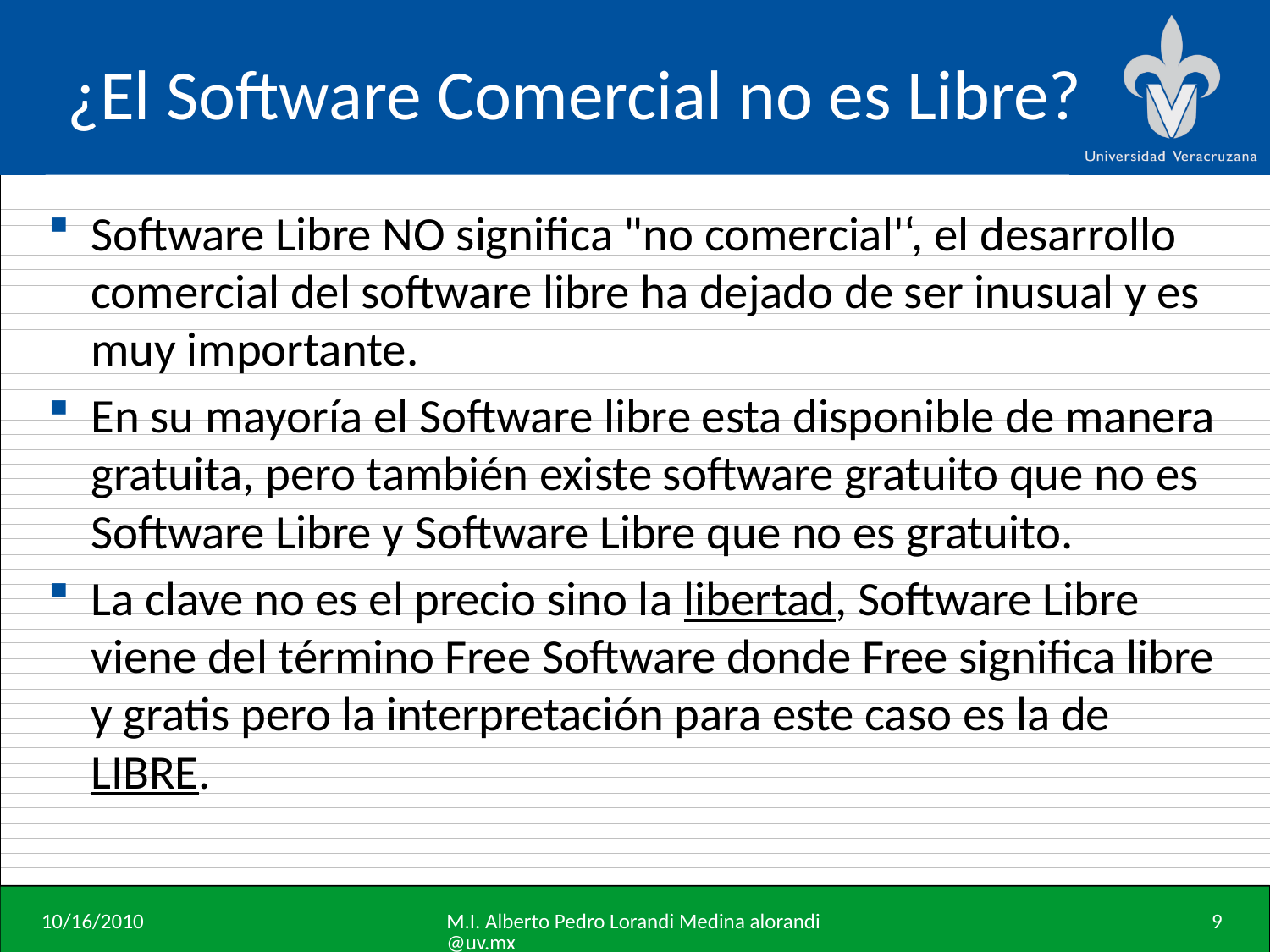

# ¿El Software Comercial no es Libre?
Software Libre NO significa "no comercial'‘, el desarrollo comercial del software libre ha dejado de ser inusual y es muy importante.
En su mayoría el Software libre esta disponible de manera gratuita, pero también existe software gratuito que no es Software Libre y Software Libre que no es gratuito.
La clave no es el precio sino la libertad, Software Libre viene del término Free Software donde Free significa libre y gratis pero la interpretación para este caso es la de LIBRE.
10/16/2010
M.I. Alberto Pedro Lorandi Medina alorandi@uv.mx
9